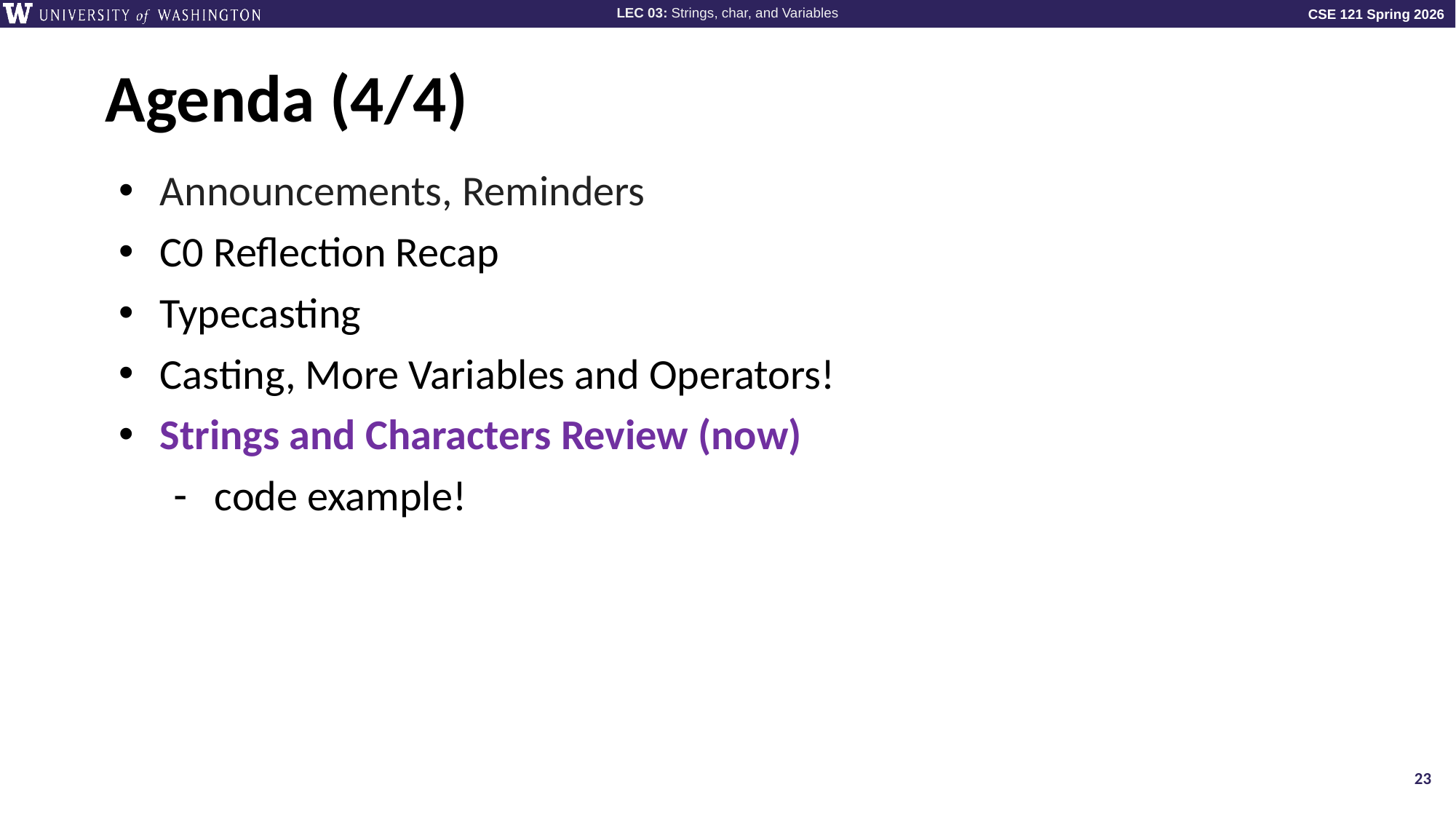

# Agenda (4/4)
Announcements, Reminders
C0 Reflection Recap
Typecasting
Casting, More Variables and Operators!
Strings and Characters Review (now)
code example!

23